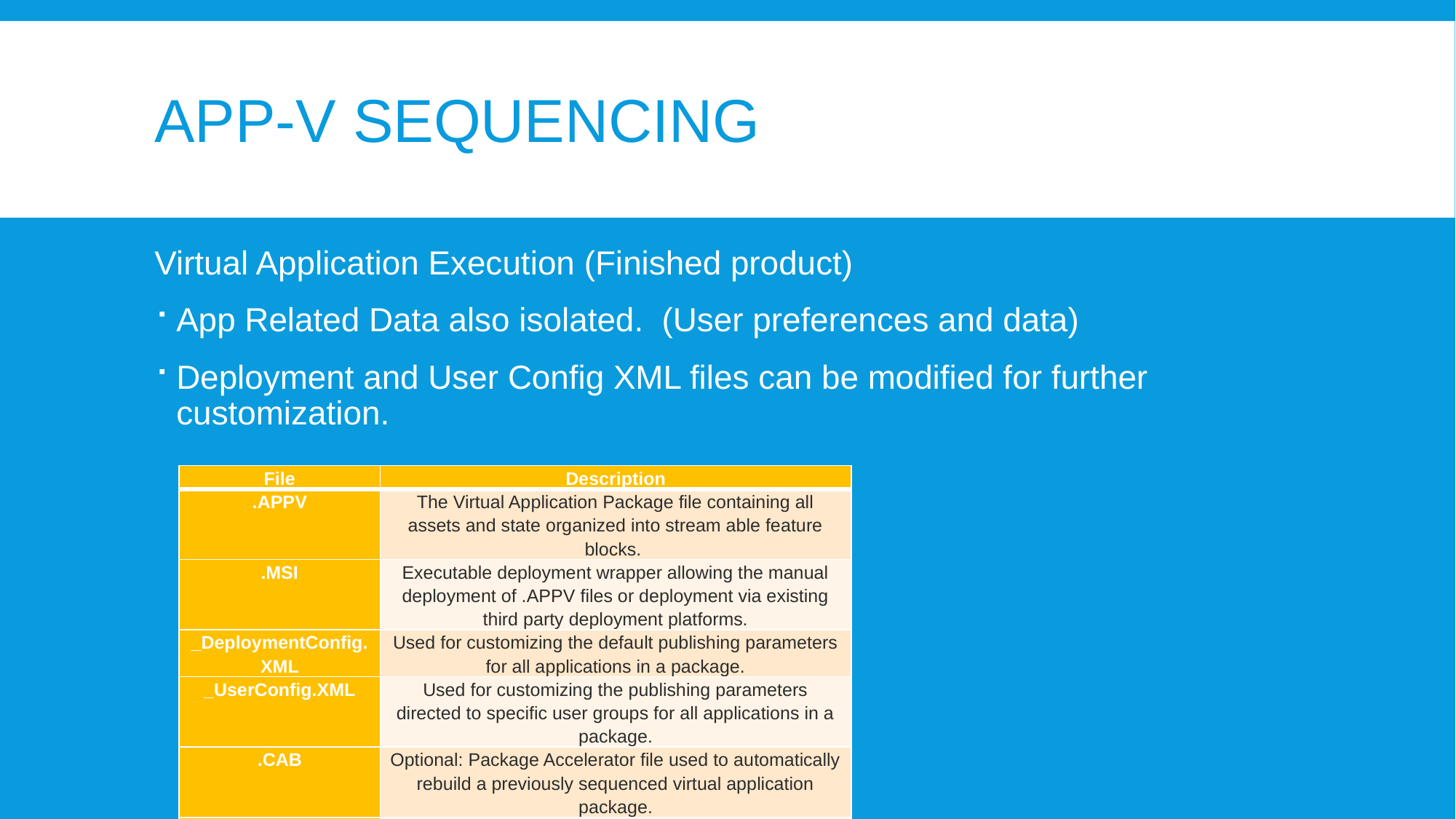

# App-V Sequencing
Virtual Application Execution (Finished product)
App Related Data also isolated.  (User preferences and data)
Deployment and User Config XML files can be modified for further customization.

| File | Description |
| --- | --- |
| .APPV | The Virtual Application Package file containing all assets and state organized into stream able feature blocks. |
| .MSI | Executable deployment wrapper allowing the manual deployment of .APPV files or deployment via existing third party deployment platforms. |
| \_DeploymentConfig.XML | Used for customizing the default publishing parameters for all applications in a package. |
| \_UserConfig.XML | Used for customizing the publishing parameters directed to specific user groups for all applications in a package. |
| .CAB | Optional: Package Accelerator file used to automatically rebuild a previously sequenced virtual application package. |
| .APPVT | Optional: Sequencer Template file used to retain commonly re-used sequencer settings. |